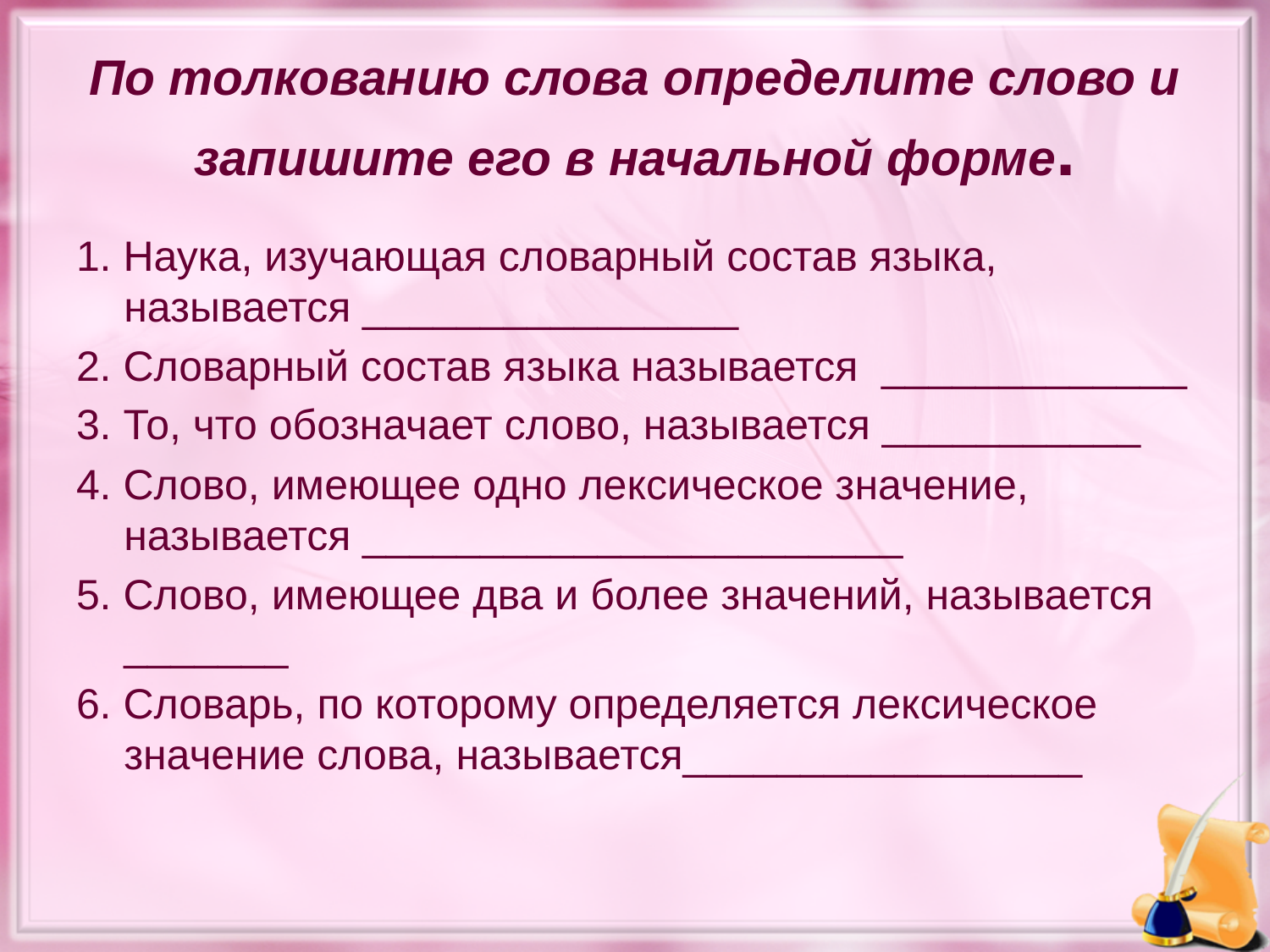

# По толкованию слова определите слово и запишите его в начальной форме.
1. Наука, изучающая словарный состав языка, называется ________________
2. Словарный состав языка называется  _____________
3. То, что обозначает слово, называется ___________
4. Слово, имеющее одно лексическое значение, называется _______________________
5. Слово, имеющее два и более значений, называется _______
6. Словарь, по которому определяется лексическое значение слова, называется_________________